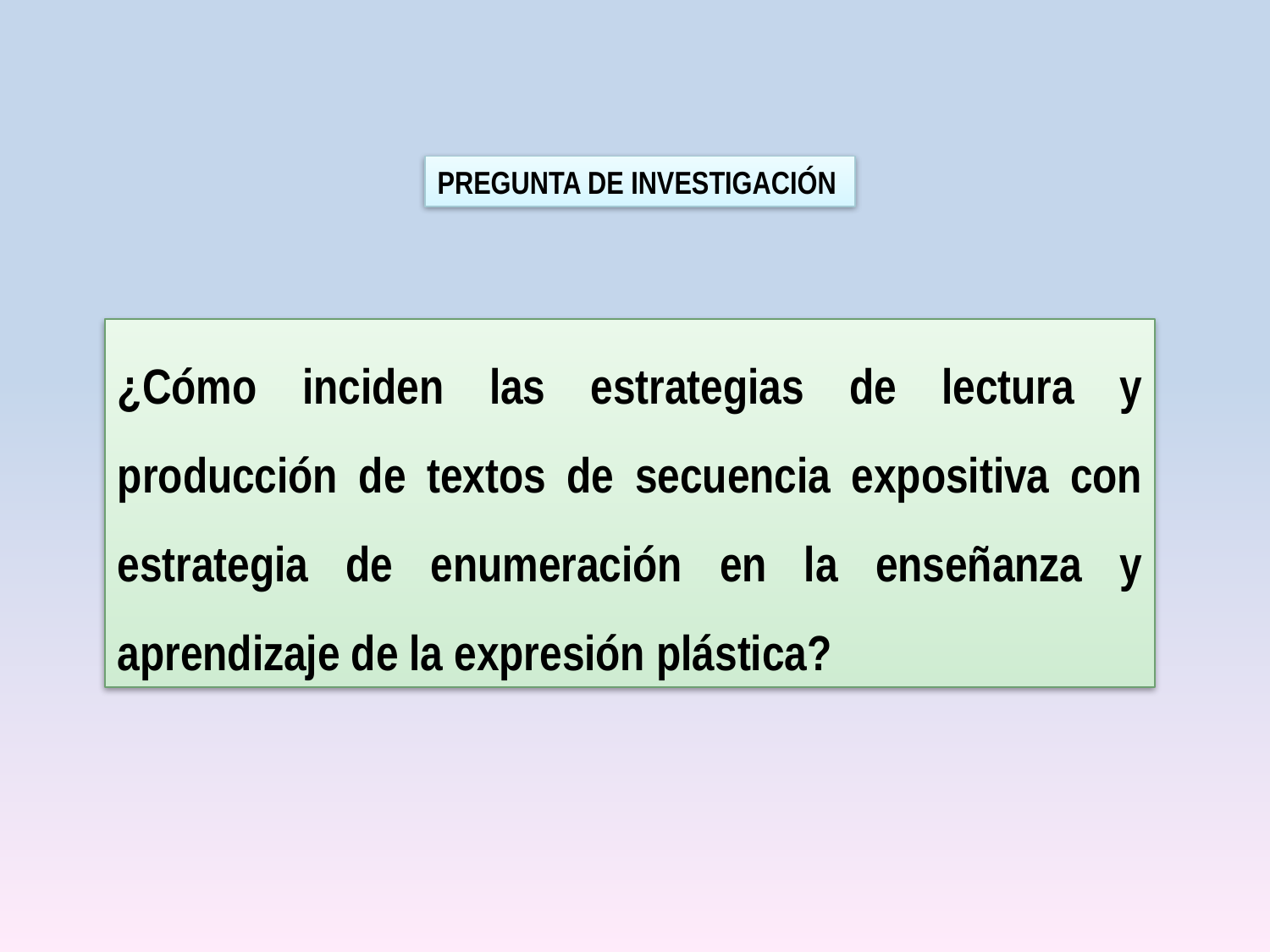

PREGUNTA DE INVESTIGACIÓN
¿Cómo inciden las estrategias de lectura y producción de textos de secuencia expositiva con estrategia de enumeración en la enseñanza y aprendizaje de la expresión plástica?